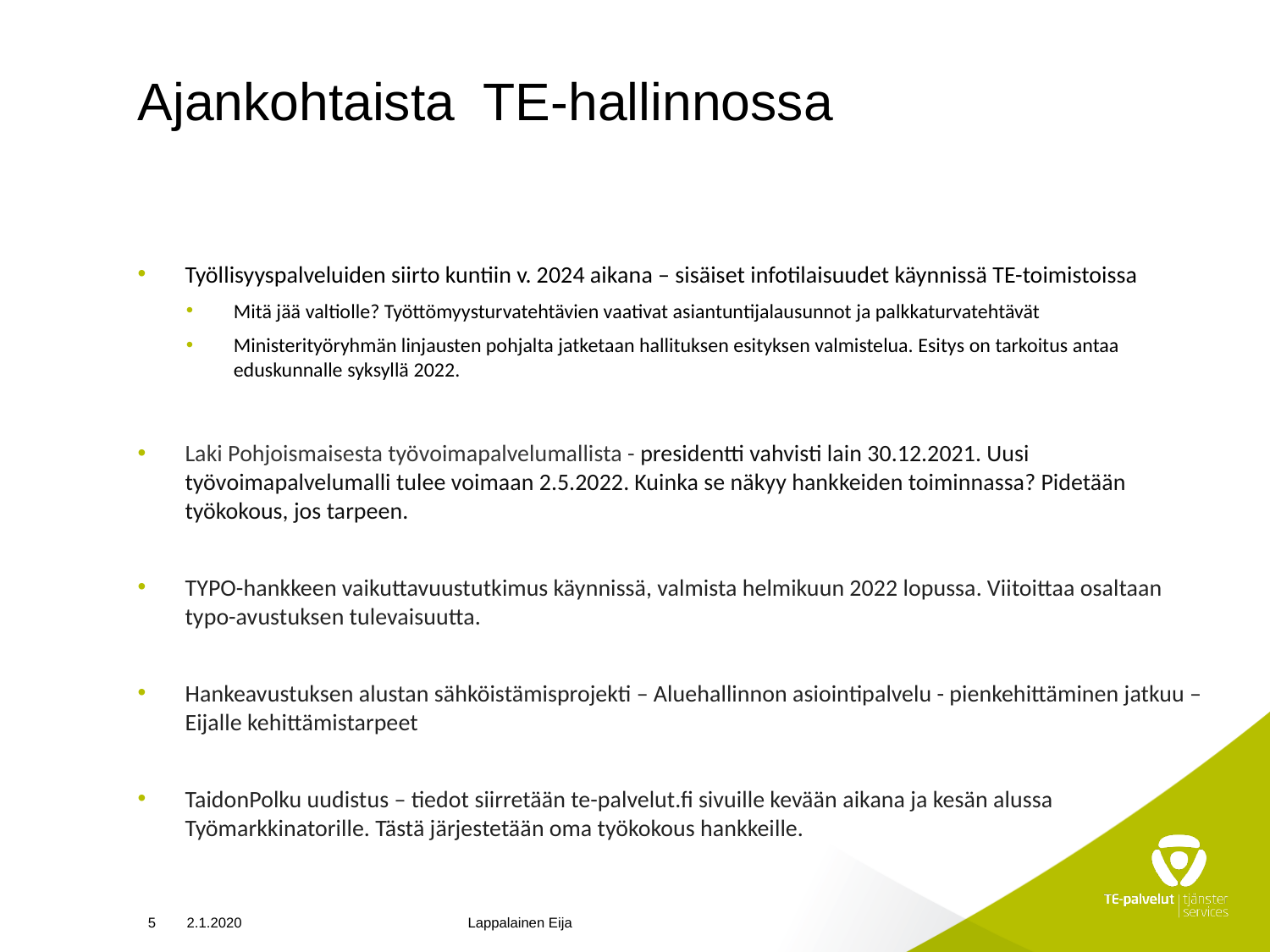

# Ajankohtaista  TE-hallinnossa
Työllisyyspalveluiden siirto kuntiin v. 2024 aikana – sisäiset infotilaisuudet käynnissä TE-toimistoissa
Mitä jää valtiolle? Työttömyysturvatehtävien vaativat asiantuntijalausunnot ja palkkaturvatehtävät
Ministerityöryhmän linjausten pohjalta jatketaan hallituksen esityksen valmistelua. Esitys on tarkoitus antaa eduskunnalle syksyllä 2022.

Laki Pohjoismaisesta työvoimapalvelumallista - presidentti vahvisti lain 30.12.2021. Uusi työvoimapalvelumalli tulee voimaan 2.5.2022. Kuinka se näkyy hankkeiden toiminnassa? Pidetään työkokous, jos tarpeen.

TYPO-hankkeen vaikuttavuustutkimus käynnissä, valmista helmikuun 2022 lopussa. Viitoittaa osaltaan typo-avustuksen tulevaisuutta.

Hankeavustuksen alustan sähköistämisprojekti – Aluehallinnon asiointipalvelu - pienkehittäminen jatkuu – Eijalle kehittämistarpeet

TaidonPolku uudistus – tiedot siirretään te-palvelut.fi sivuille kevään aikana ja kesän alussa Työmarkkinatorille. Tästä järjestetään oma työkokous hankkeille.
5
2.1.2020
Lappalainen Eija